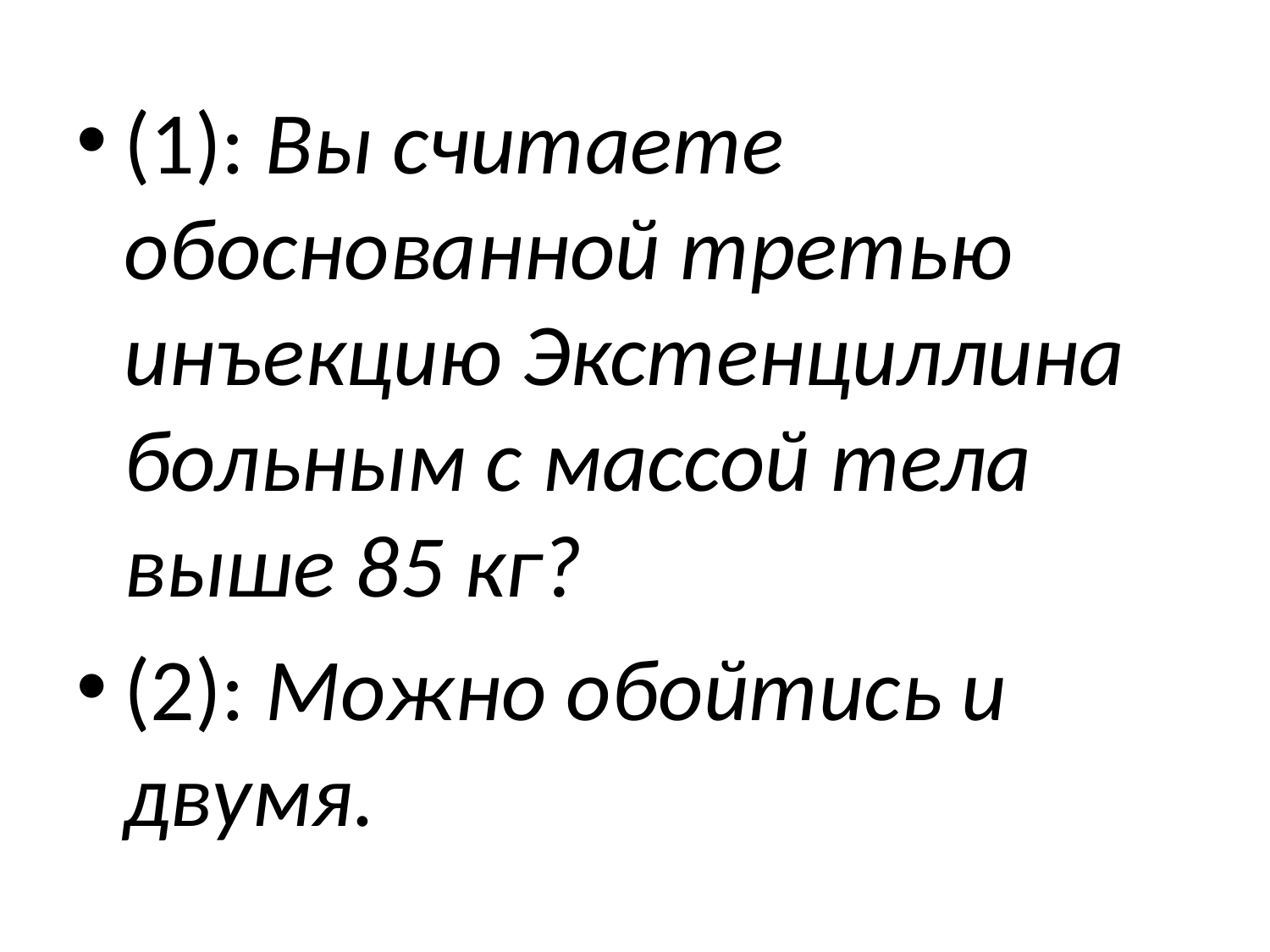

(1): Вы считаете обоснованной третью инъекцию Экстенциллина больным с массой тела выше 85 кг?
(2): Можно обойтись и двумя.